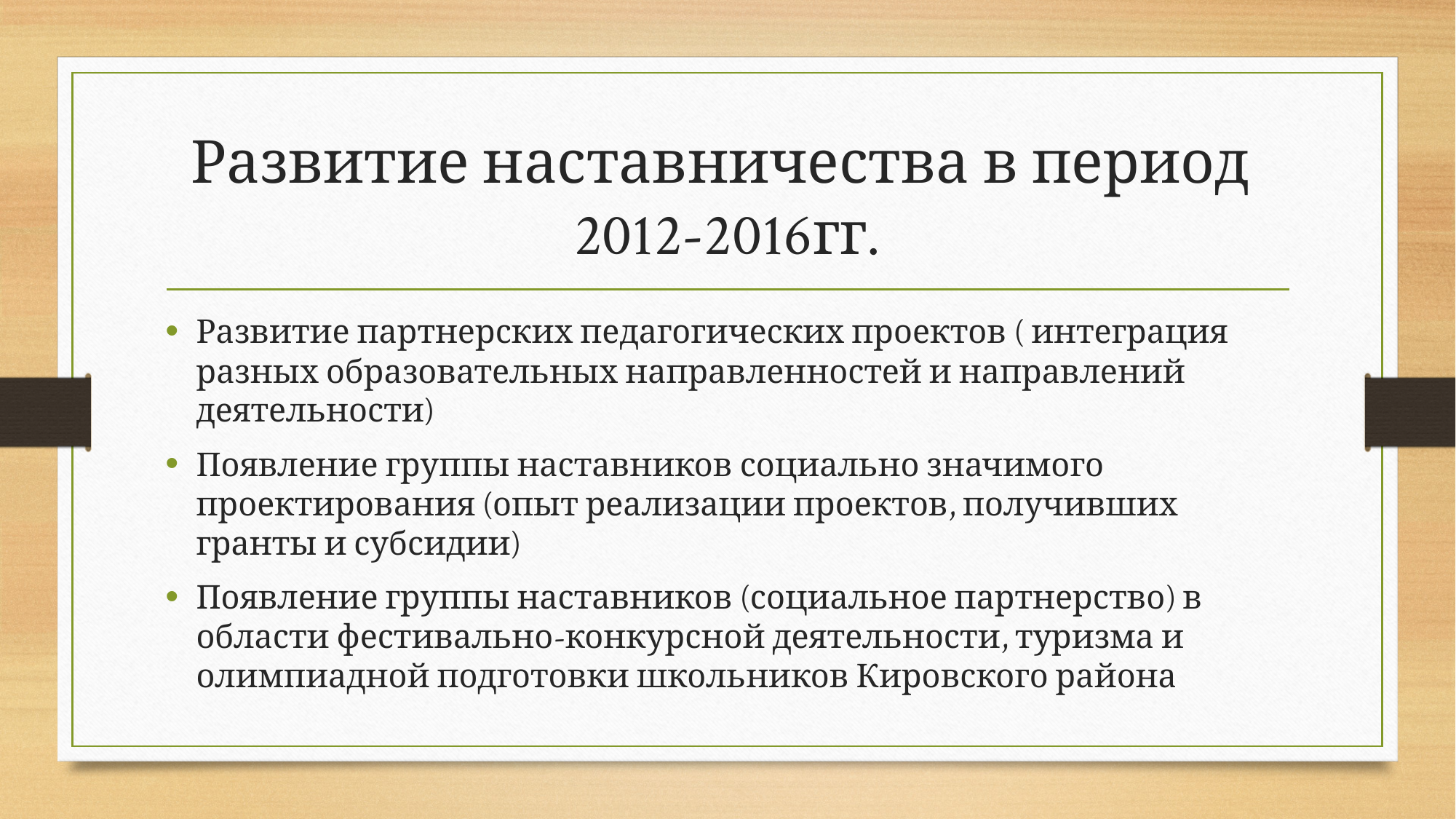

# Развитие наставничества в период 2012-2016гг.
Развитие партнерских педагогических проектов ( интеграция разных образовательных направленностей и направлений деятельности)
Появление группы наставников социально значимого проектирования (опыт реализации проектов, получивших гранты и субсидии)
Появление группы наставников (социальное партнерство) в области фестивально-конкурсной деятельности, туризма и олимпиадной подготовки школьников Кировского района